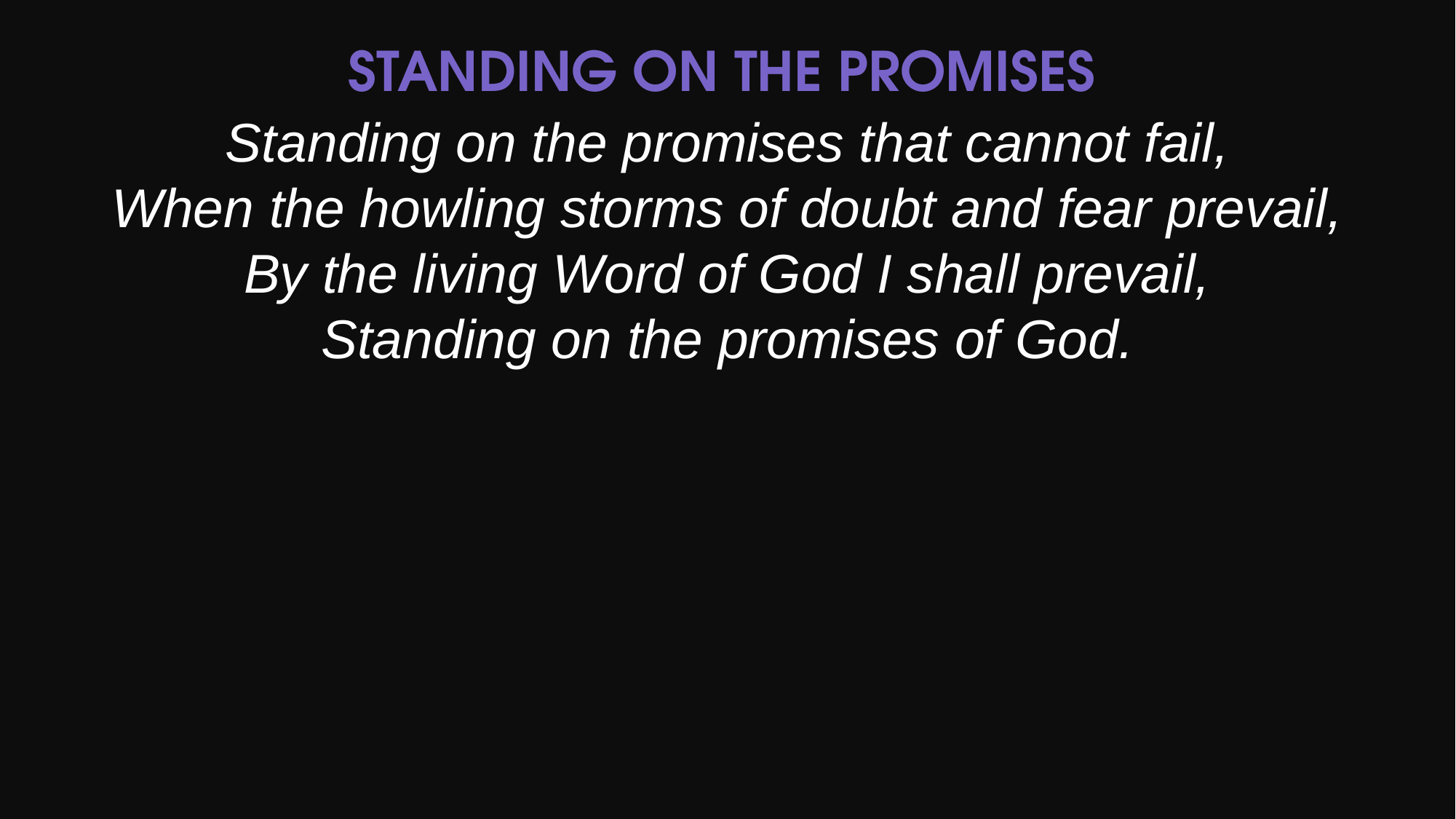

Standing on the promises
Standing on the promises that cannot fail,
When the howling storms of doubt and fear prevail,
By the living Word of God I shall prevail,
Standing on the promises of God.